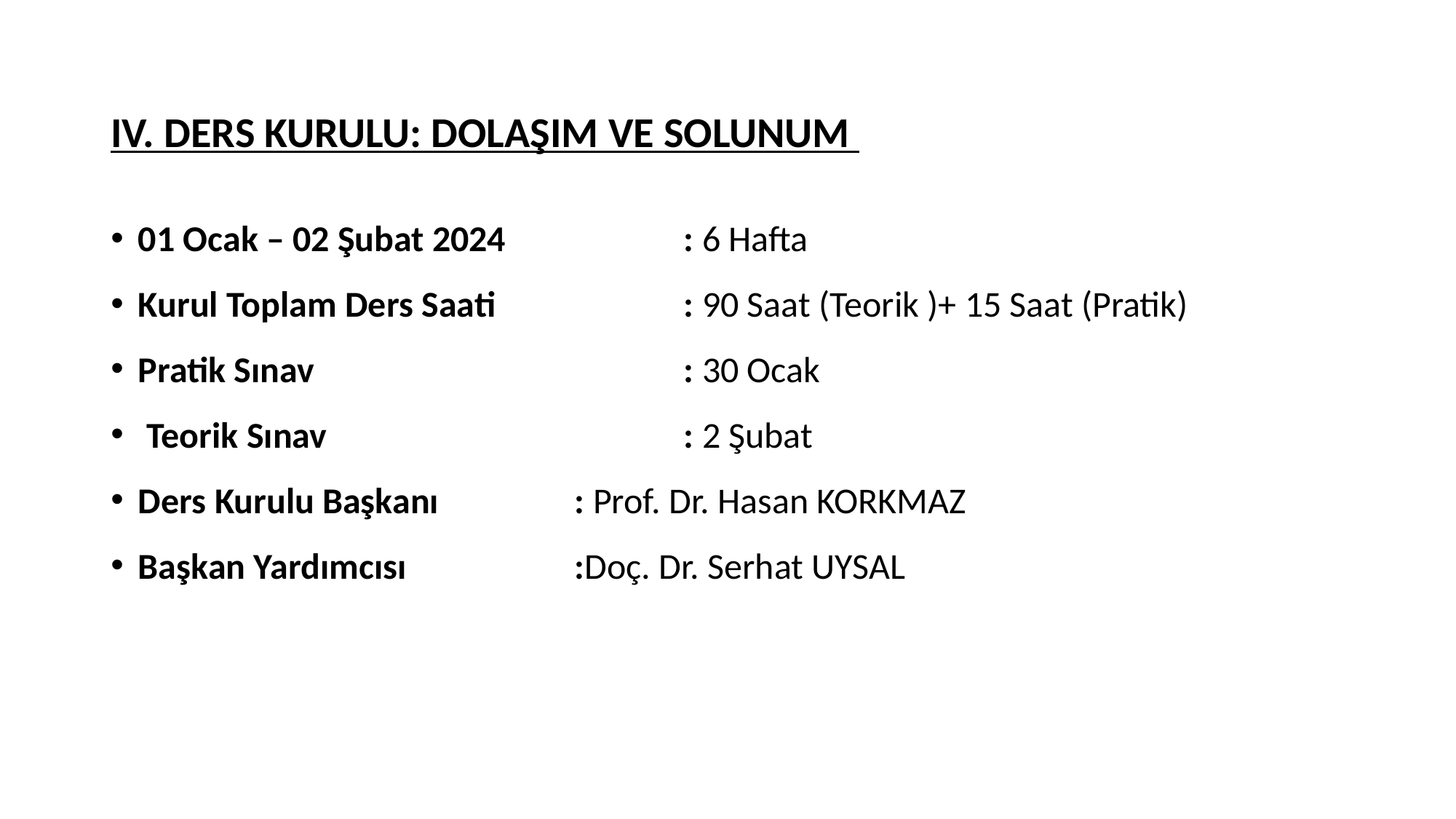

IV. DERS KURULU: DOLAŞIM VE SOLUNUM

01 Ocak – 02 Şubat 2024 		: 6 Hafta
Kurul Toplam Ders Saati		: 90 Saat (Teorik )+ 15 Saat (Pratik)
Pratik Sınav						: 30 Ocak
 Teorik Sınav						: 2 Şubat
Ders Kurulu Başkanı		: Prof. Dr. Hasan KORKMAZ
Başkan Yardımcısı  			:Doç. Dr. Serhat UYSAL